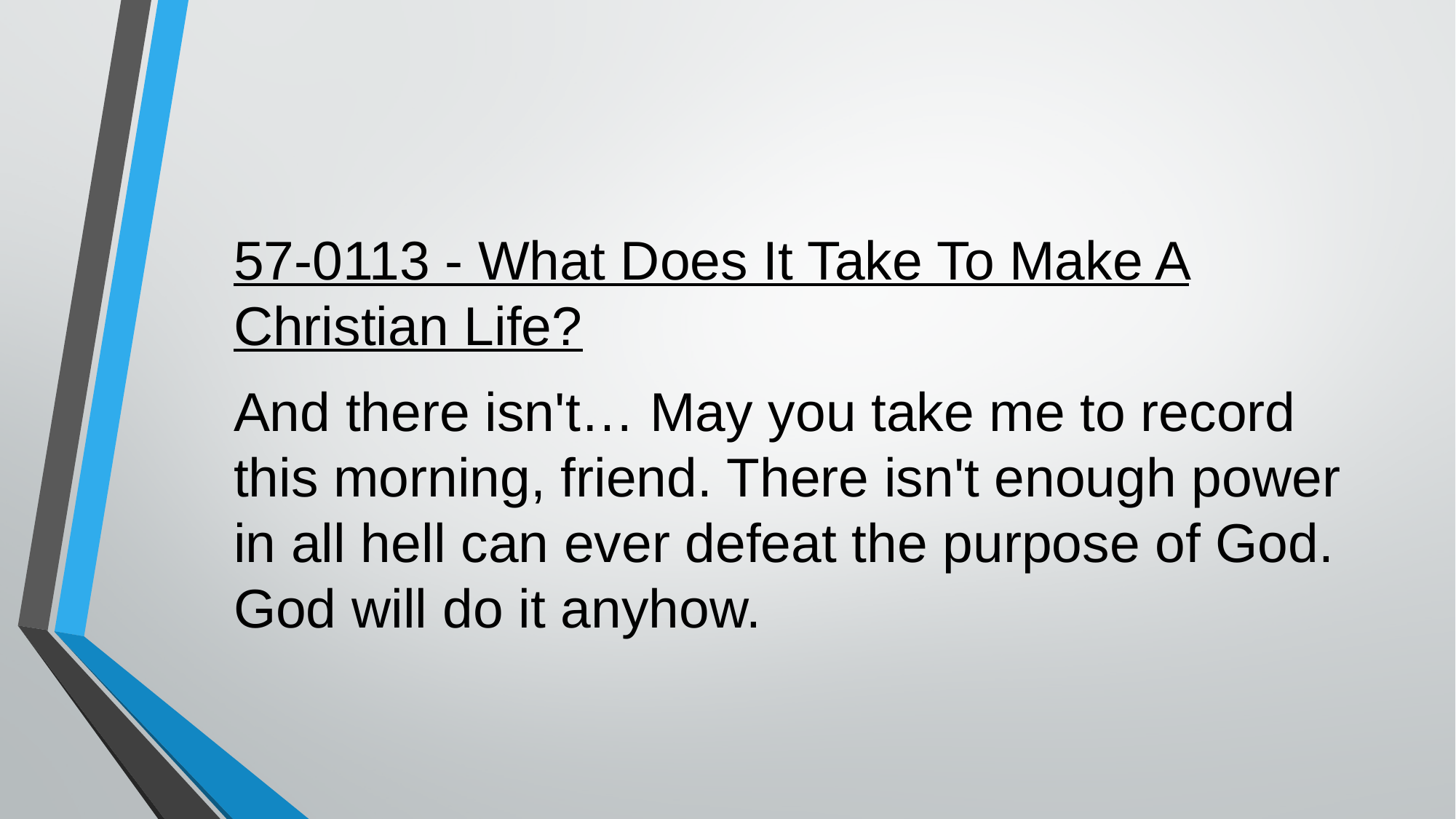

57-0113 - What Does It Take To Make A Christian Life?
And there isn't… May you take me to record this morning, friend. There isn't enough power in all hell can ever defeat the purpose of God. God will do it anyhow.